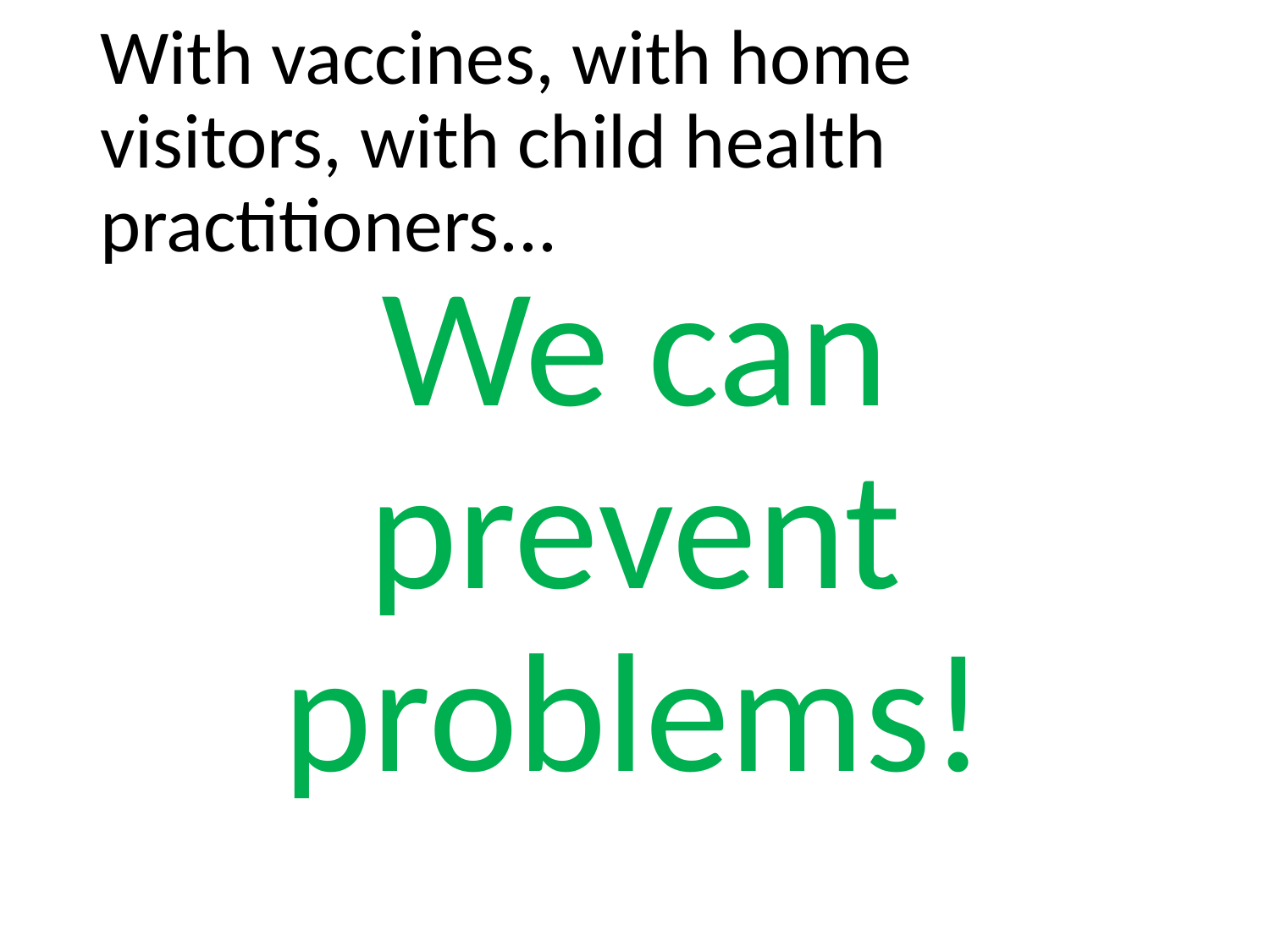

# With vaccines, with home visitors, with child health practitioners...
We can prevent problems!